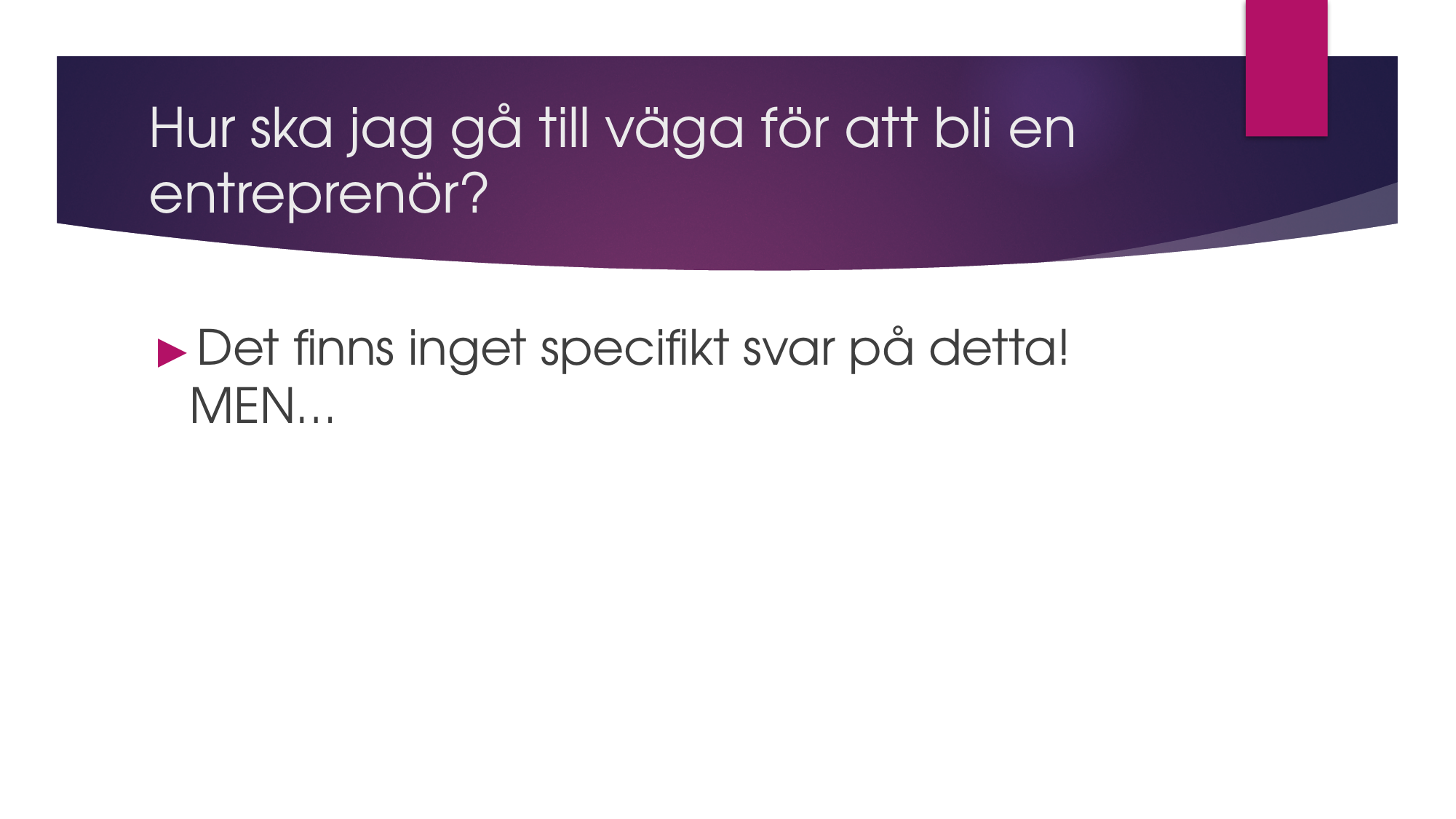

# Hur ska jag gå till väga för att bli en entreprenör?
Det finns inget specifikt svar på detta! MEN…